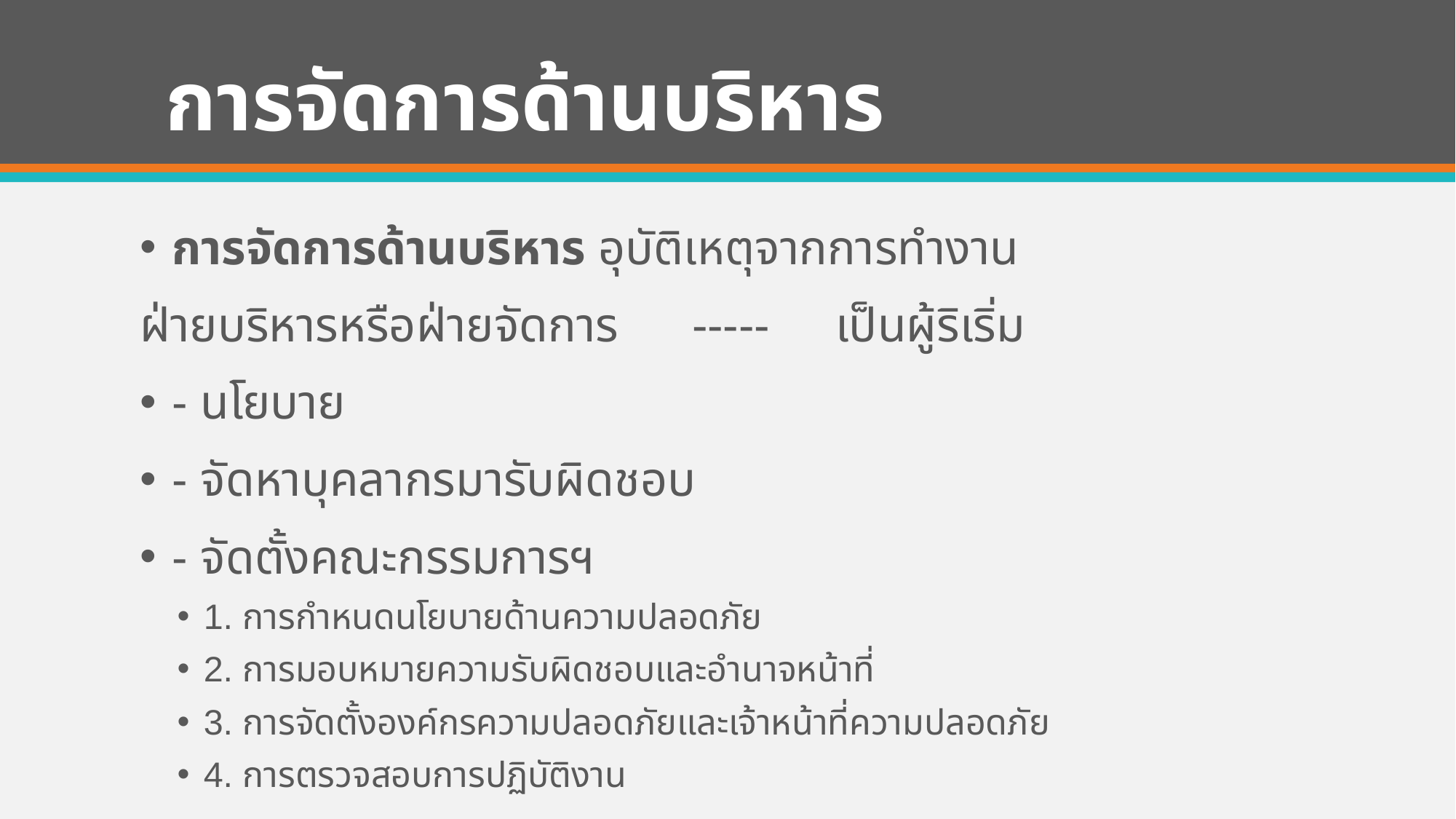

# การจัดการด้านบริหาร
การจัดการด้านบริหาร อุบัติเหตุจากการทำงาน
ฝ่ายบริหารหรือฝ่ายจัดการ      -----     เป็นผู้ริเริ่ม
- นโยบาย
- จัดหาบุคลากรมารับผิดชอบ
- จัดตั้งคณะกรรมการฯ
1. การกำหนดนโยบายด้านความปลอดภัย
2. การมอบหมายความรับผิดชอบและอำนาจหน้าที่
3. การจัดตั้งองค์กรความปลอดภัยและเจ้าหน้าที่ความปลอดภัย
4. การตรวจสอบการปฏิบัติงาน